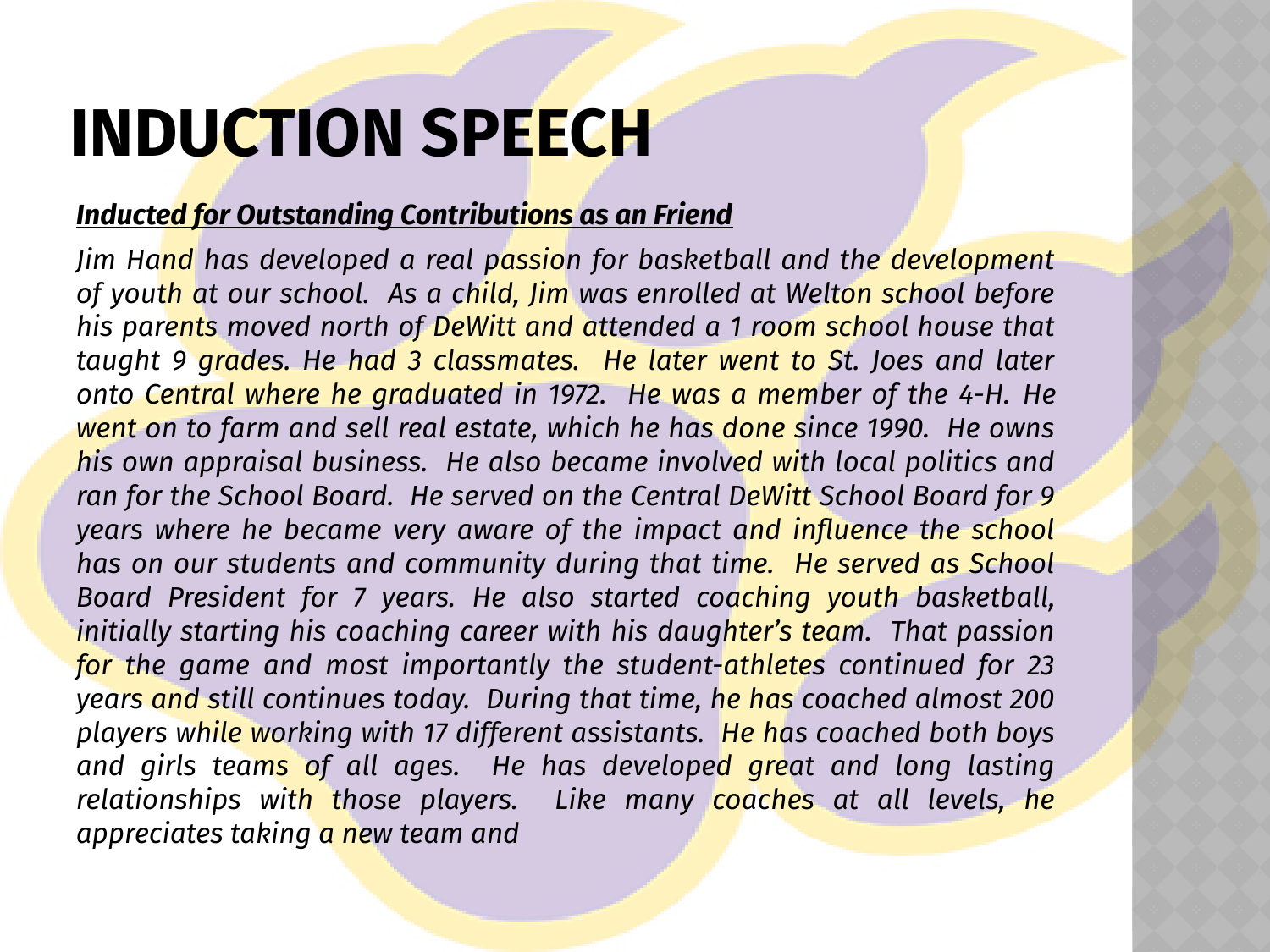

# Induction speech
Inducted for Outstanding Contributions as an Friend
Jim Hand has developed a real passion for basketball and the development of youth at our school.  As a child, Jim was enrolled at Welton school before his parents moved north of DeWitt and attended a 1 room school house that taught 9 grades. He had 3 classmates.  He later went to St. Joes and later onto Central where he graduated in 1972.  He was a member of the 4-H. He went on to farm and sell real estate, which he has done since 1990.  He owns his own appraisal business.  He also became involved with local politics and ran for the School Board.  He served on the Central DeWitt School Board for 9 years where he became very aware of the impact and influence the school has on our students and community during that time.  He served as School Board President for 7 years. He also started coaching youth basketball, initially starting his coaching career with his daughter’s team.  That passion for the game and most importantly the student-athletes continued for 23 years and still continues today.  During that time, he has coached almost 200 players while working with 17 different assistants.  He has coached both boys and girls teams of all ages.  He has developed great and long lasting relationships with those players.  Like many coaches at all levels, he appreciates taking a new team and